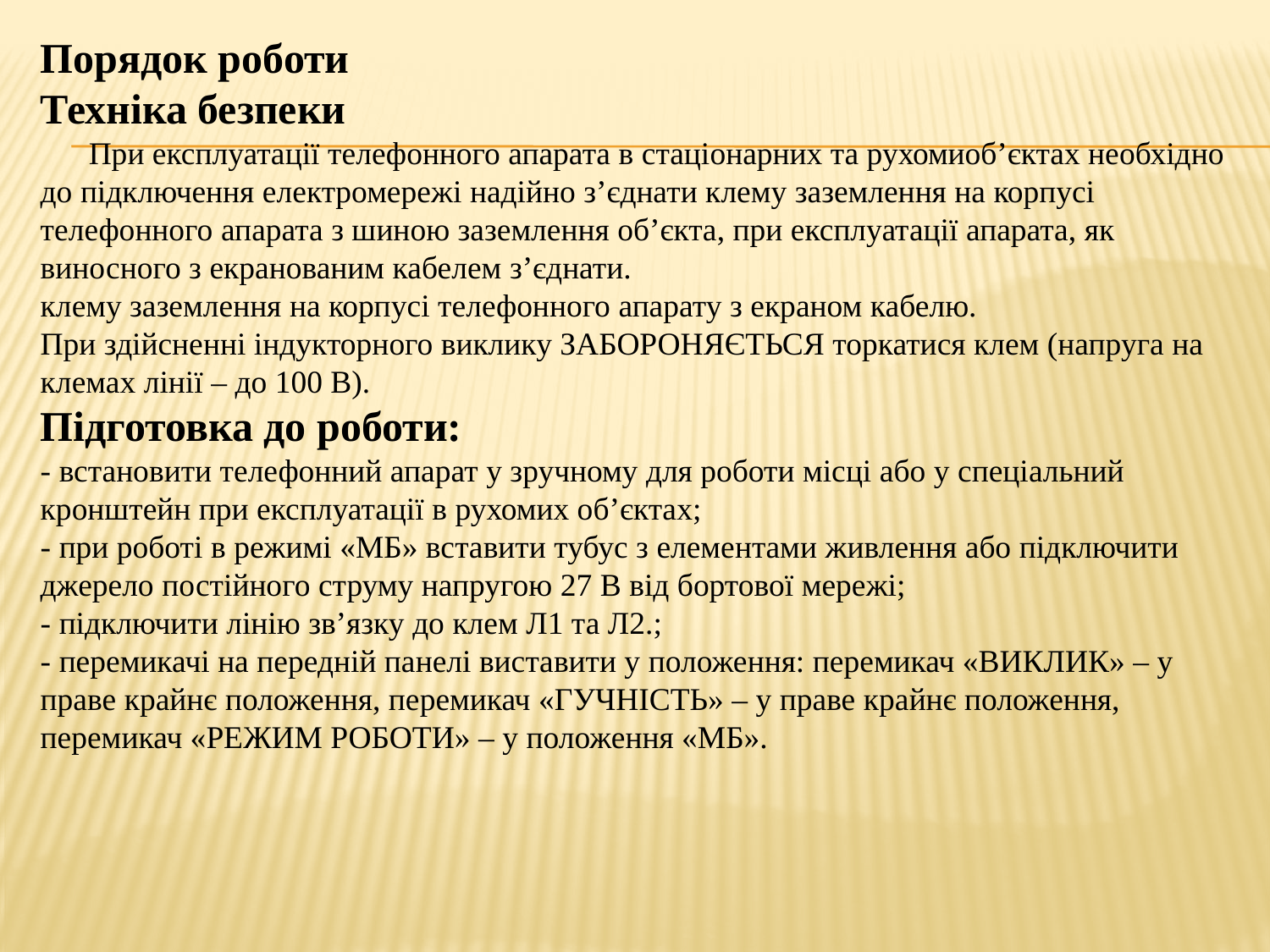

Порядок роботи
Техніка безпеки
      При експлуатації телефонного апарата в стаціонарних та рухомиоб’єктах необхідно до підключення електромережі надійно з’єднати клему заземлення на корпусі телефонного апарата з шиною заземлення об’єкта, при експлуатації апарата, як виносного з екранованим кабелем з’єднати.
клему заземлення на корпусі телефонного апарату з екраном кабелю.
При здійсненні індукторного виклику ЗАБОРОНЯЄТЬСЯ торкатися клем (напруга на клемах лінії – до 100 В).
Підготовка до роботи:
- встановити телефонний апарат у зручному для роботи місці або у спеціальний кронштейн при експлуатації в рухомих об’єктах;
- при роботі в режимі «МБ» вставити тубус з елементами живлення або підключити джерело постійного струму напругою 27 В від бортової мережі;
- підключити лінію зв’язку до клем Л1 та Л2.;
- перемикачі на передній панелі виставити у положення: перемикач «ВИКЛИК» – у праве крайнє положення, перемикач «ГУЧНІСТЬ» – у праве крайнє положення, перемикач «РЕЖИМ РОБОТИ» – у положення «МБ».